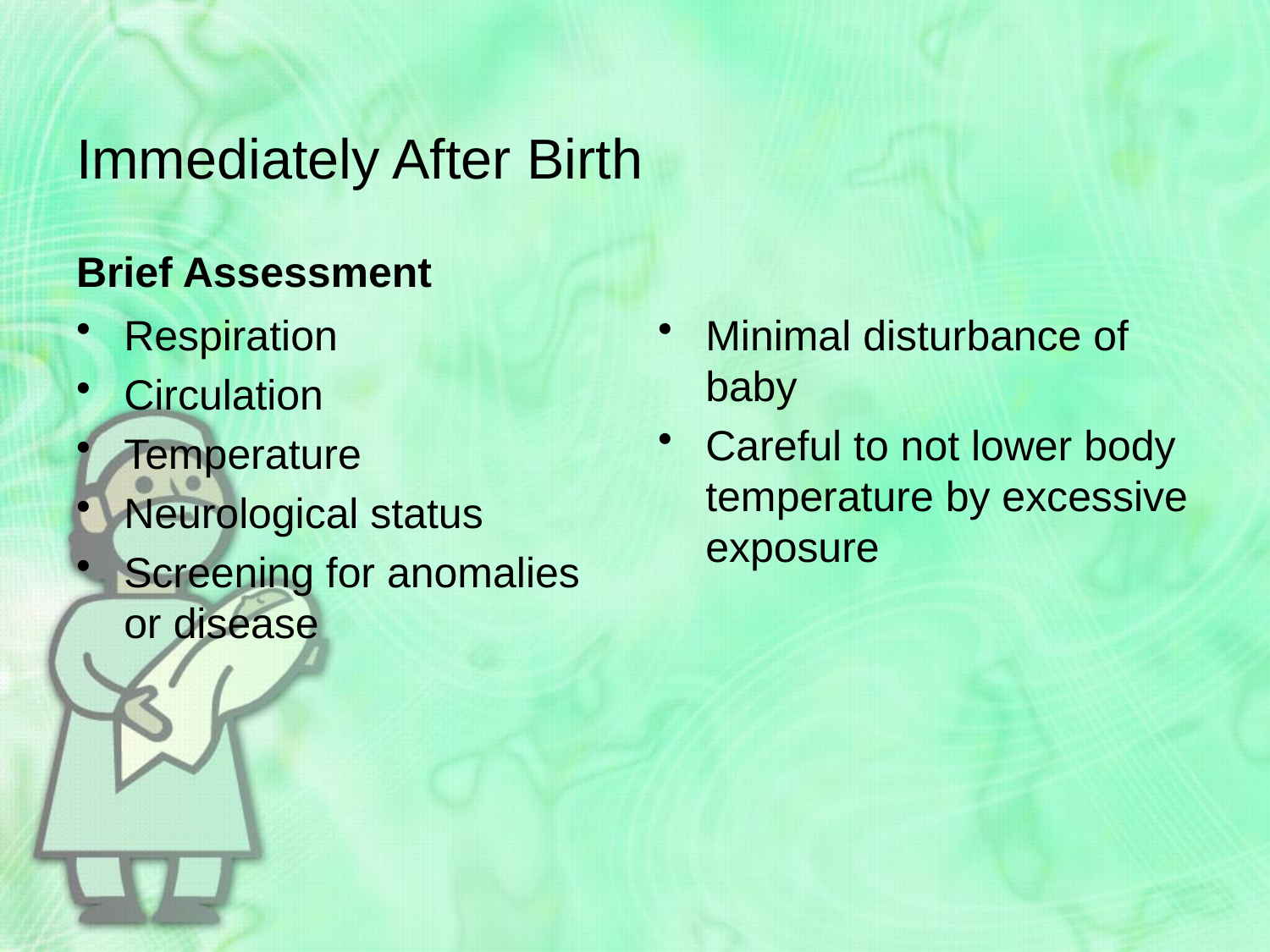

# Immediately After Birth
Brief Assessment
Respiration
Circulation
Temperature
Neurological status
Screening for anomalies or disease
Minimal disturbance of baby
Careful to not lower body temperature by excessive exposure